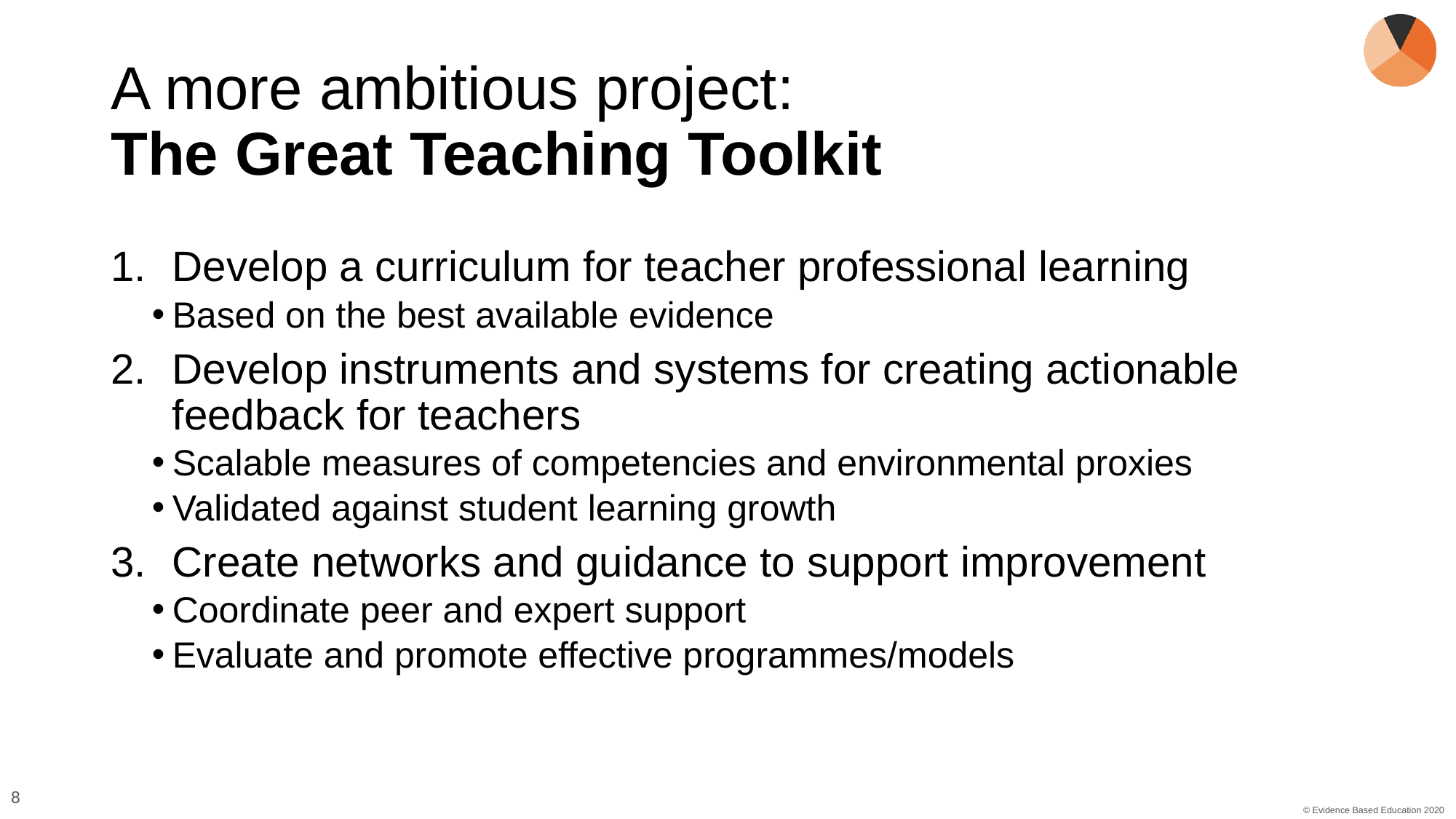

# A more ambitious project: The Great Teaching Toolkit
Develop a curriculum for teacher professional learning
Based on the best available evidence
Develop instruments and systems for creating actionable feedback for teachers
Scalable measures of competencies and environmental proxies
Validated against student learning growth
Create networks and guidance to support improvement
Coordinate peer and expert support
Evaluate and promote effective programmes/models
8
© Evidence Based Education 2020